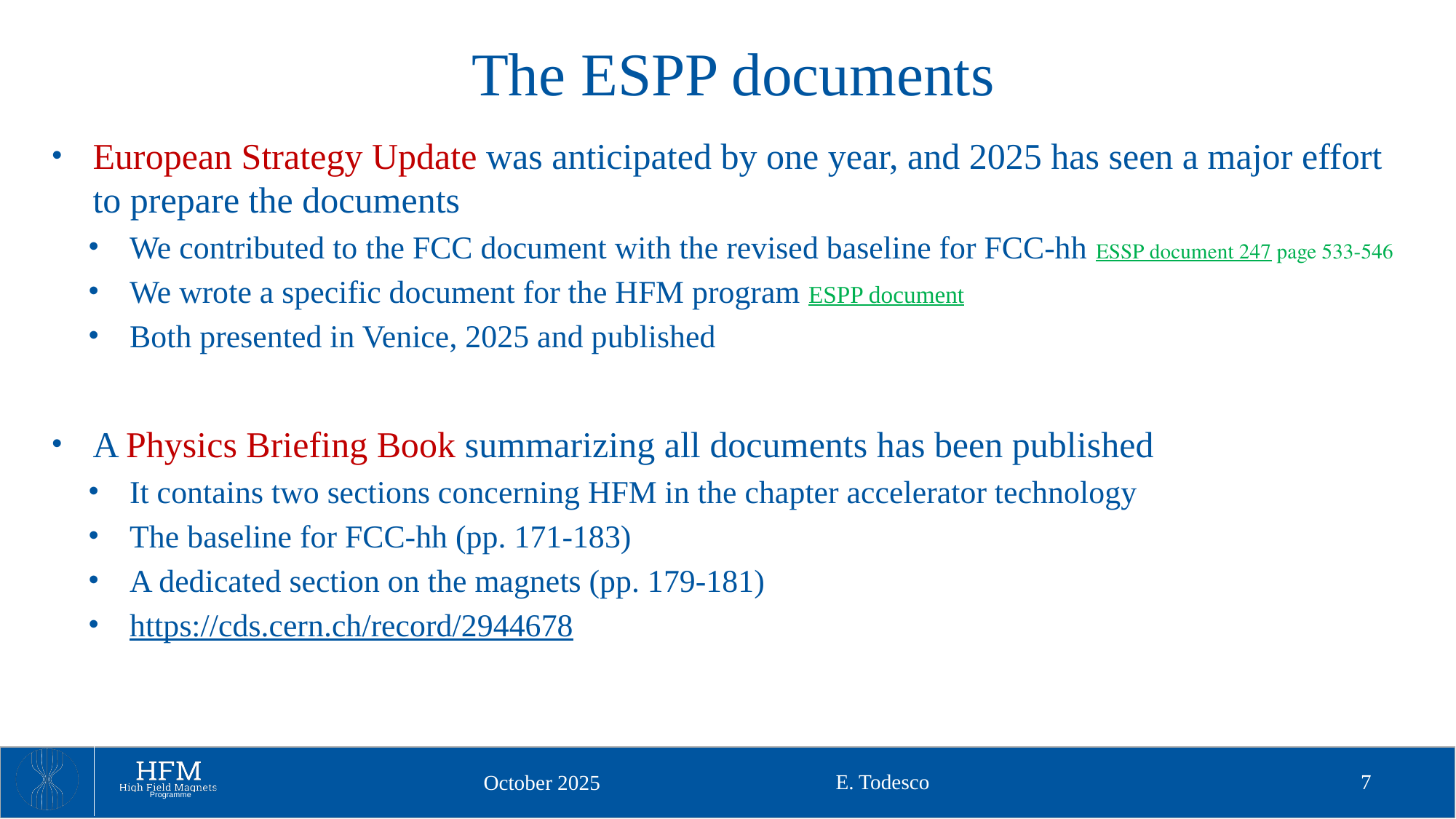

# The ESPP documents
European Strategy Update was anticipated by one year, and 2025 has seen a major effort to prepare the documents
We contributed to the FCC document with the revised baseline for FCC-hh ESSP document 247 page 533-546
We wrote a specific document for the HFM program ESPP document
Both presented in Venice, 2025 and published

A Physics Briefing Book summarizing all documents has been published
It contains two sections concerning HFM in the chapter accelerator technology
The baseline for FCC-hh (pp. 171-183)
A dedicated section on the magnets (pp. 179-181)
https://cds.cern.ch/record/2944678

E. Todesco
7
October 2025